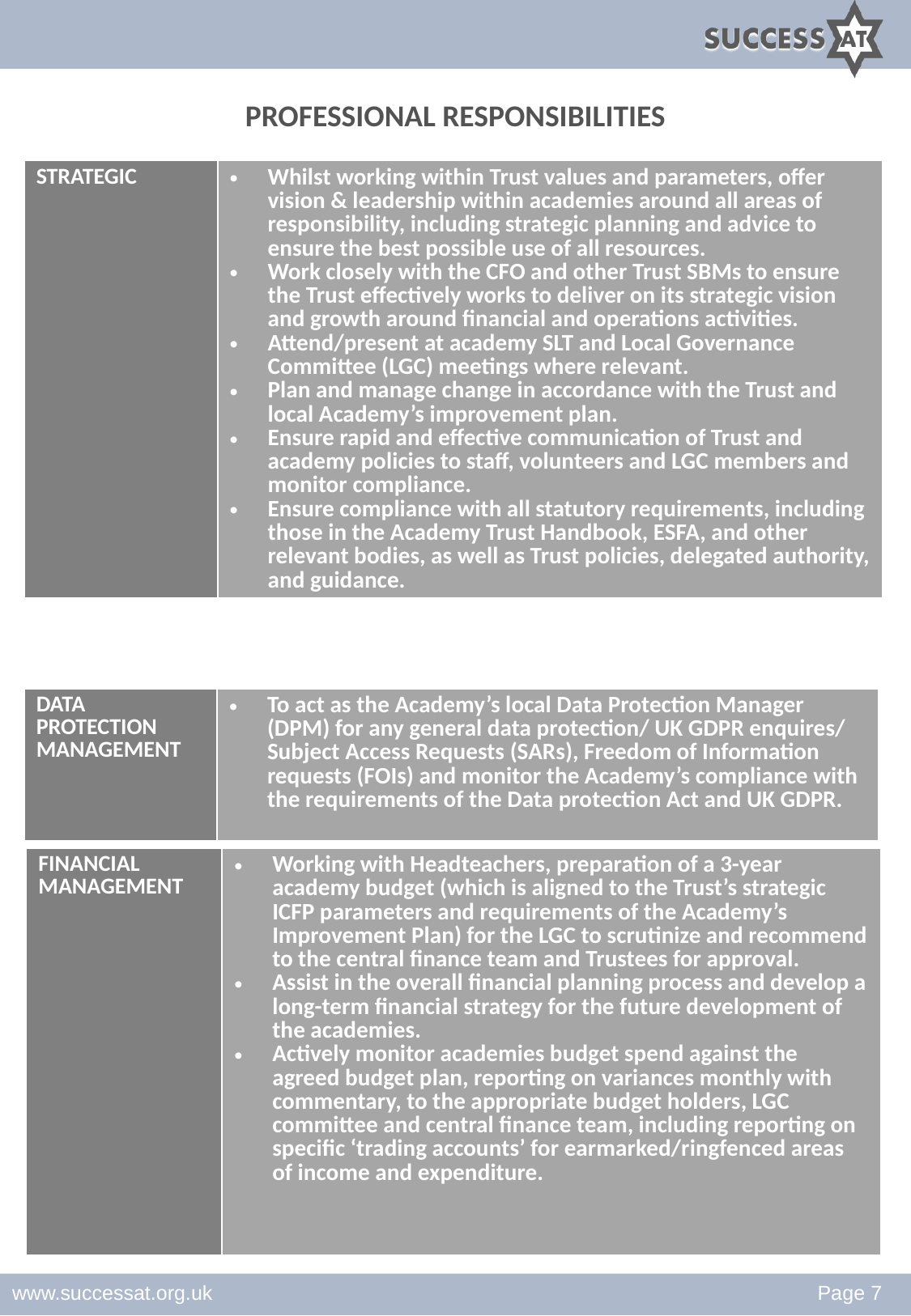

PROFESSIONAL RESPONSIBILITIES
| STRATEGIC | Whilst working within Trust values and parameters, offer vision & leadership within academies around all areas of responsibility, including strategic planning and advice to ensure the best possible use of all resources. Work closely with the CFO and other Trust SBMs to ensure the Trust effectively works to deliver on its strategic vision and growth around financial and operations activities. Attend/present at academy SLT and Local Governance Committee (LGC) meetings where relevant. Plan and manage change in accordance with the Trust and local Academy’s improvement plan. Ensure rapid and effective communication of Trust and academy policies to staff, volunteers and LGC members and monitor compliance. Ensure compliance with all statutory requirements, including those in the Academy Trust Handbook, ESFA, and other relevant bodies, as well as Trust policies, delegated authority, and guidance. |
| --- | --- |
| DATA PROTECTION MANAGEMENT | To act as the Academy’s local Data Protection Manager (DPM) for any general data protection/ UK GDPR enquires/ Subject Access Requests (SARs), Freedom of Information requests (FOIs) and monitor the Academy’s compliance with the requirements of the Data protection Act and UK GDPR. |
| --- | --- |
| FINANCIAL MANAGEMENT | Working with Headteachers, preparation of a 3-year academy budget (which is aligned to the Trust’s strategic ICFP parameters and requirements of the Academy’s Improvement Plan) for the LGC to scrutinize and recommend to the central finance team and Trustees for approval. Assist in the overall financial planning process and develop a long-term financial strategy for the future development of the academies. Actively monitor academies budget spend against the agreed budget plan, reporting on variances monthly with commentary, to the appropriate budget holders, LGC committee and central finance team, including reporting on specific ‘trading accounts’ for earmarked/ringfenced areas of income and expenditure. |
| --- | --- |
Page 7
www.successat.org.uk